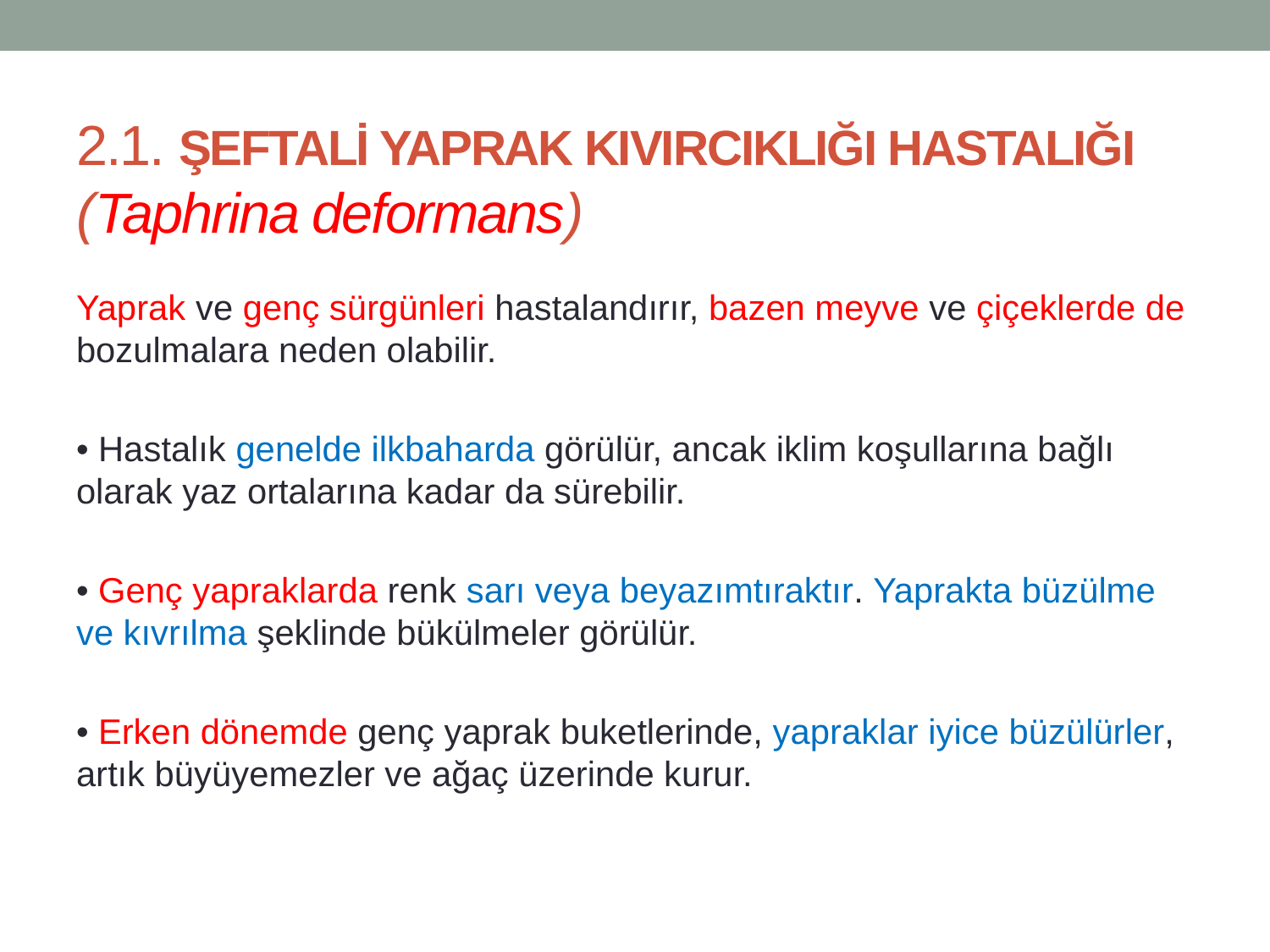

# 2.1. ŞEFTALİ YAPRAK KIVIRCIKLIĞI HASTALIĞI (Taphrina deformans)
Yaprak ve genç sürgünleri hastalandırır, bazen meyve ve çiçeklerde de bozulmalara neden olabilir.

• Hastalık genelde ilkbaharda görülür, ancak iklim koşullarına bağlı olarak yaz ortalarına kadar da sürebilir.

• Genç yapraklarda renk sarı veya beyazımtıraktır. Yaprakta büzülme ve kıvrılma şeklinde bükülmeler görülür.

• Erken dönemde genç yaprak buketlerinde, yapraklar iyice büzülürler, artık büyüyemezler ve ağaç üzerinde kurur.